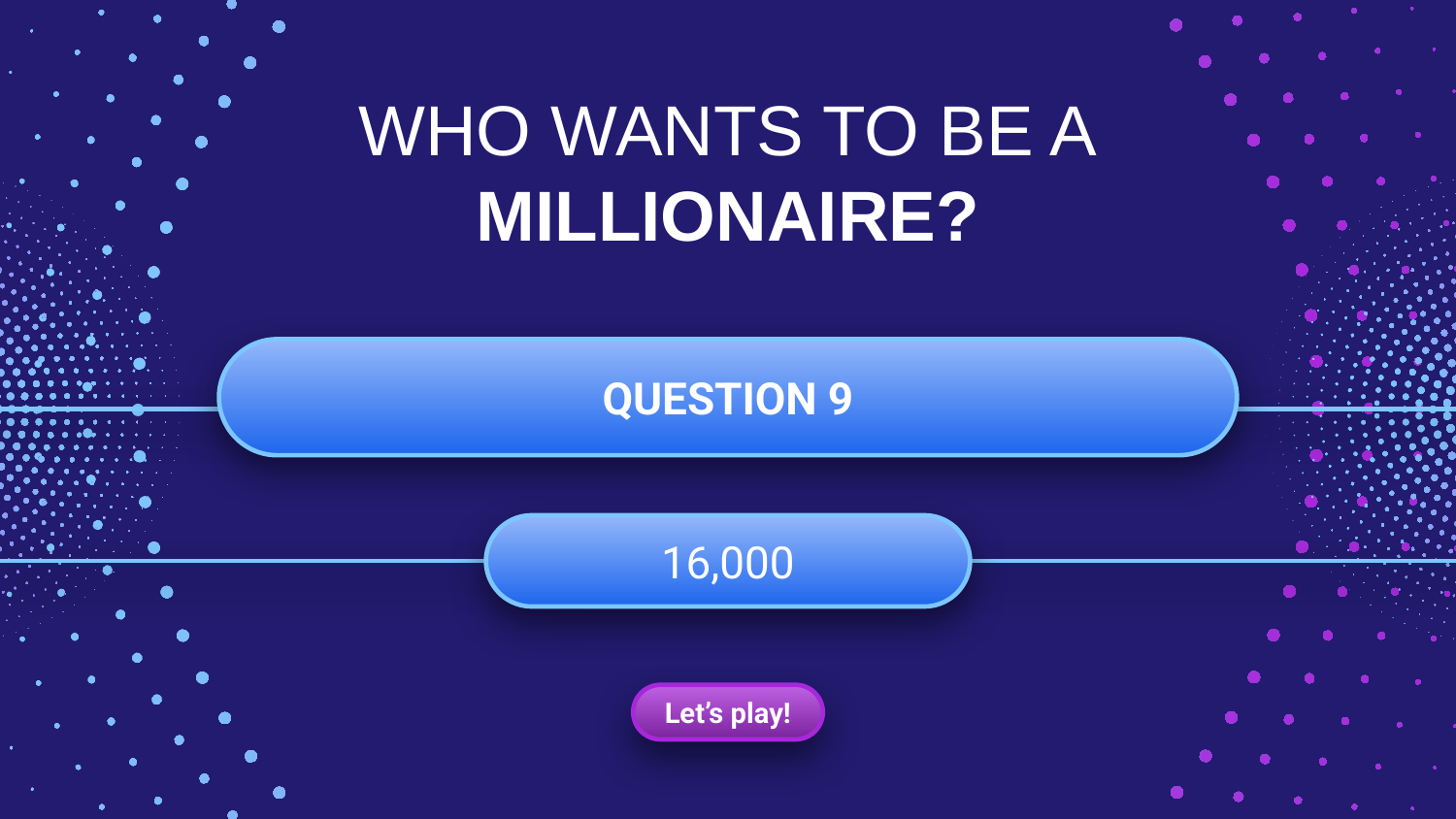

# WHO WANTS TO BE A MILLIONAIRE?
QUESTION 9
16,000
Let’s play!